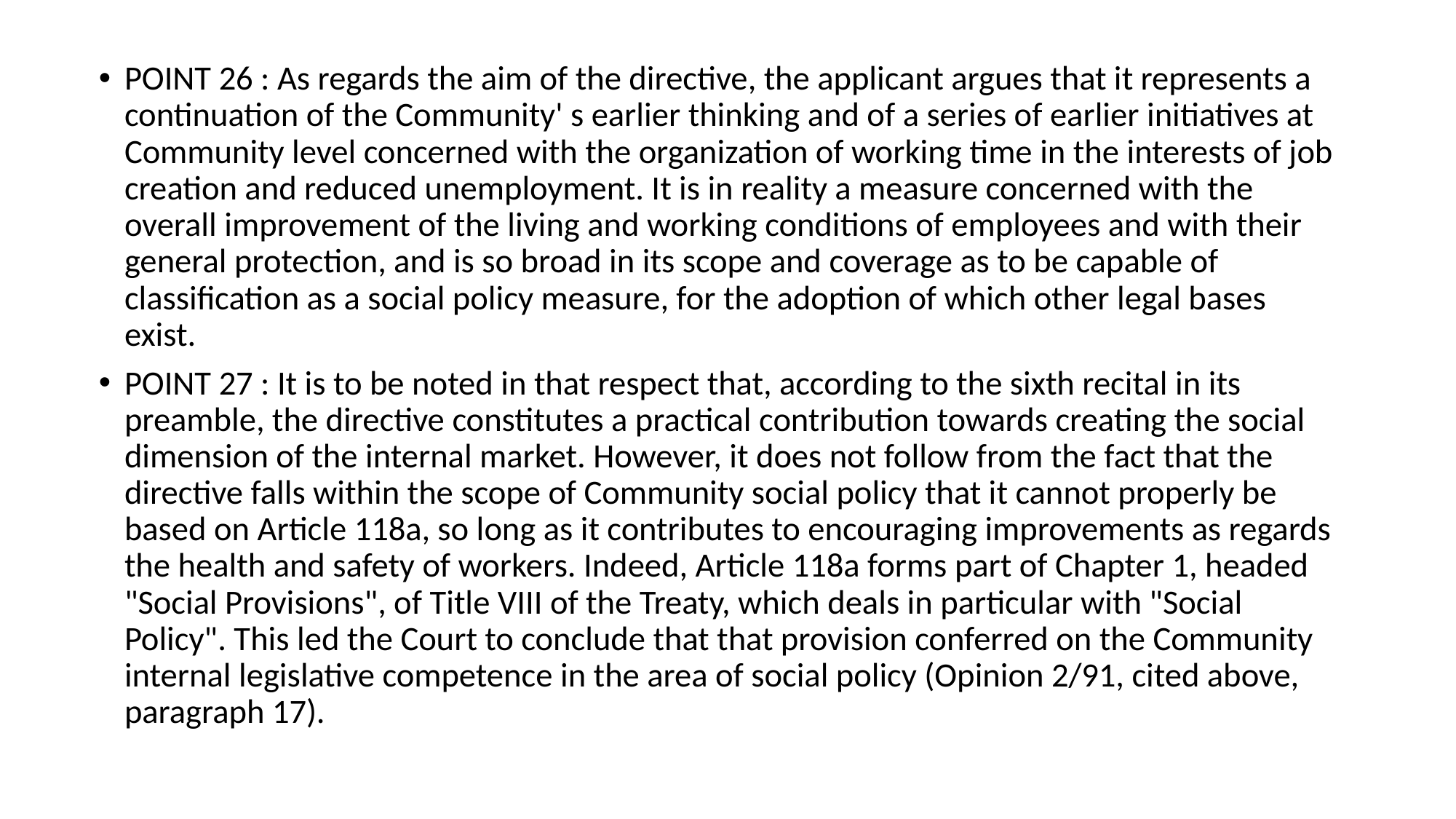

POINT 26 : As regards the aim of the directive, the applicant argues that it represents a continuation of the Community' s earlier thinking and of a series of earlier initiatives at Community level concerned with the organization of working time in the interests of job creation and reduced unemployment. It is in reality a measure concerned with the overall improvement of the living and working conditions of employees and with their general protection, and is so broad in its scope and coverage as to be capable of classification as a social policy measure, for the adoption of which other legal bases exist.
POINT 27 : It is to be noted in that respect that, according to the sixth recital in its preamble, the directive constitutes a practical contribution towards creating the social dimension of the internal market. However, it does not follow from the fact that the directive falls within the scope of Community social policy that it cannot properly be based on Article 118a, so long as it contributes to encouraging improvements as regards the health and safety of workers. Indeed, Article 118a forms part of Chapter 1, headed "Social Provisions", of Title VIII of the Treaty, which deals in particular with "Social Policy". This led the Court to conclude that that provision conferred on the Community internal legislative competence in the area of social policy (Opinion 2/91, cited above, paragraph 17).